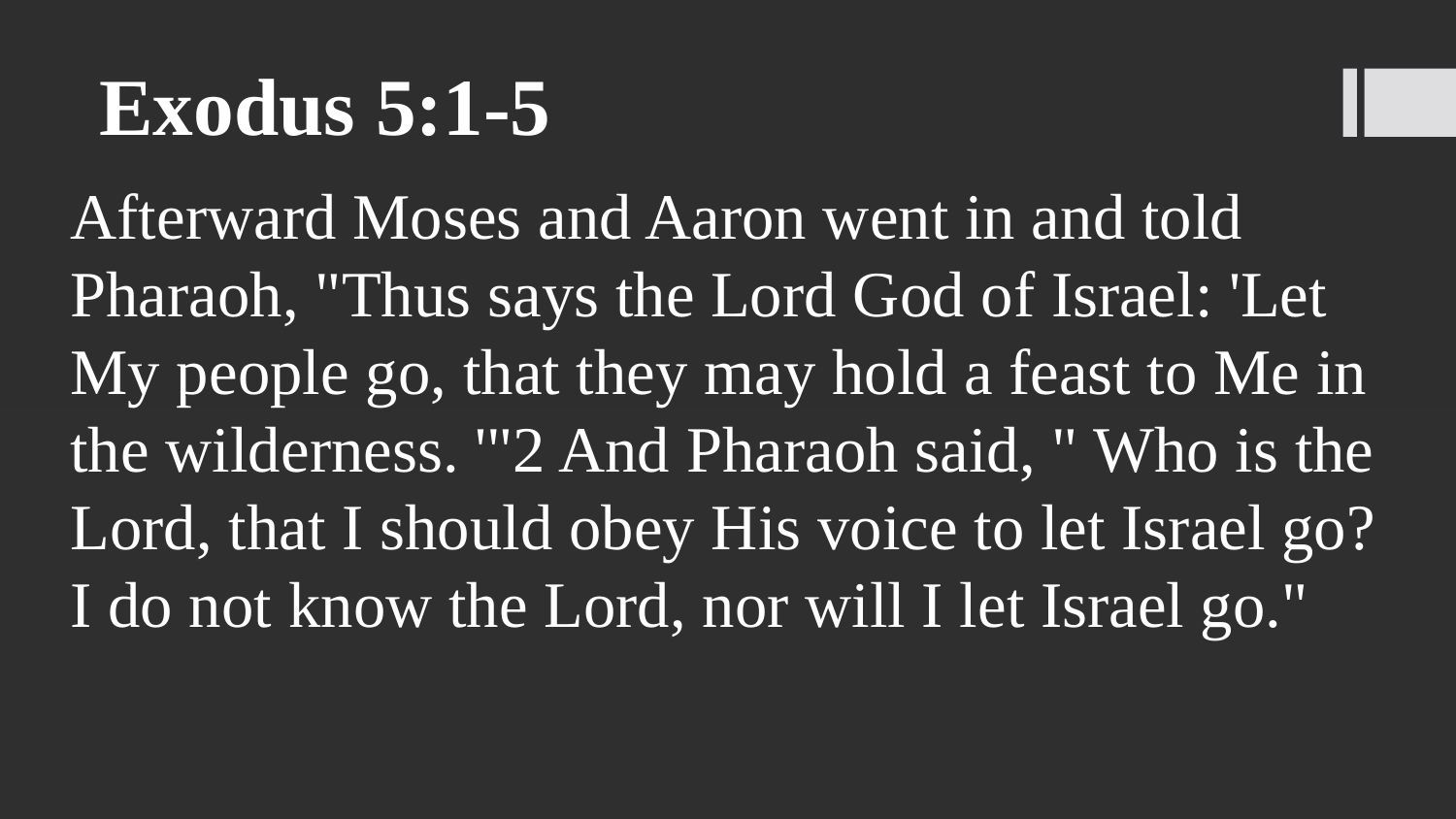

# Exodus 5:1-5
Afterward Moses and Aaron went in and told Pharaoh, "Thus says the Lord God of Israel: 'Let My people go, that they may hold a feast to Me in the wilderness. '"2 And Pharaoh said, " Who is the Lord, that I should obey His voice to let Israel go? I do not know the Lord, nor will I let Israel go."